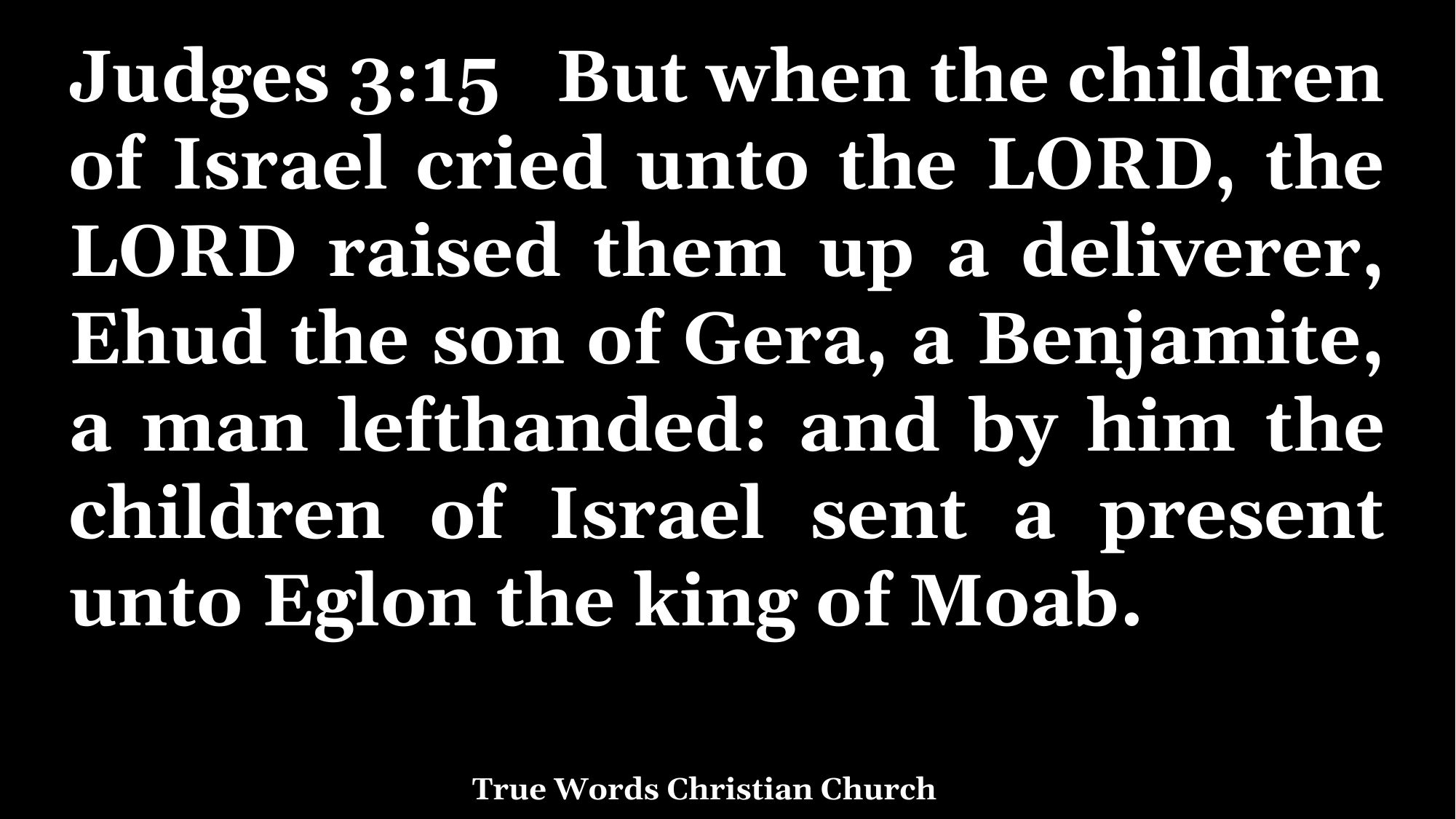

Judges 3:15   But when the children of Israel cried unto the LORD, the LORD raised them up a deliverer, Ehud the son of Gera, a Benjamite, a man lefthanded: and by him the children of Israel sent a present unto Eglon the king of Moab.
True Words Christian Church